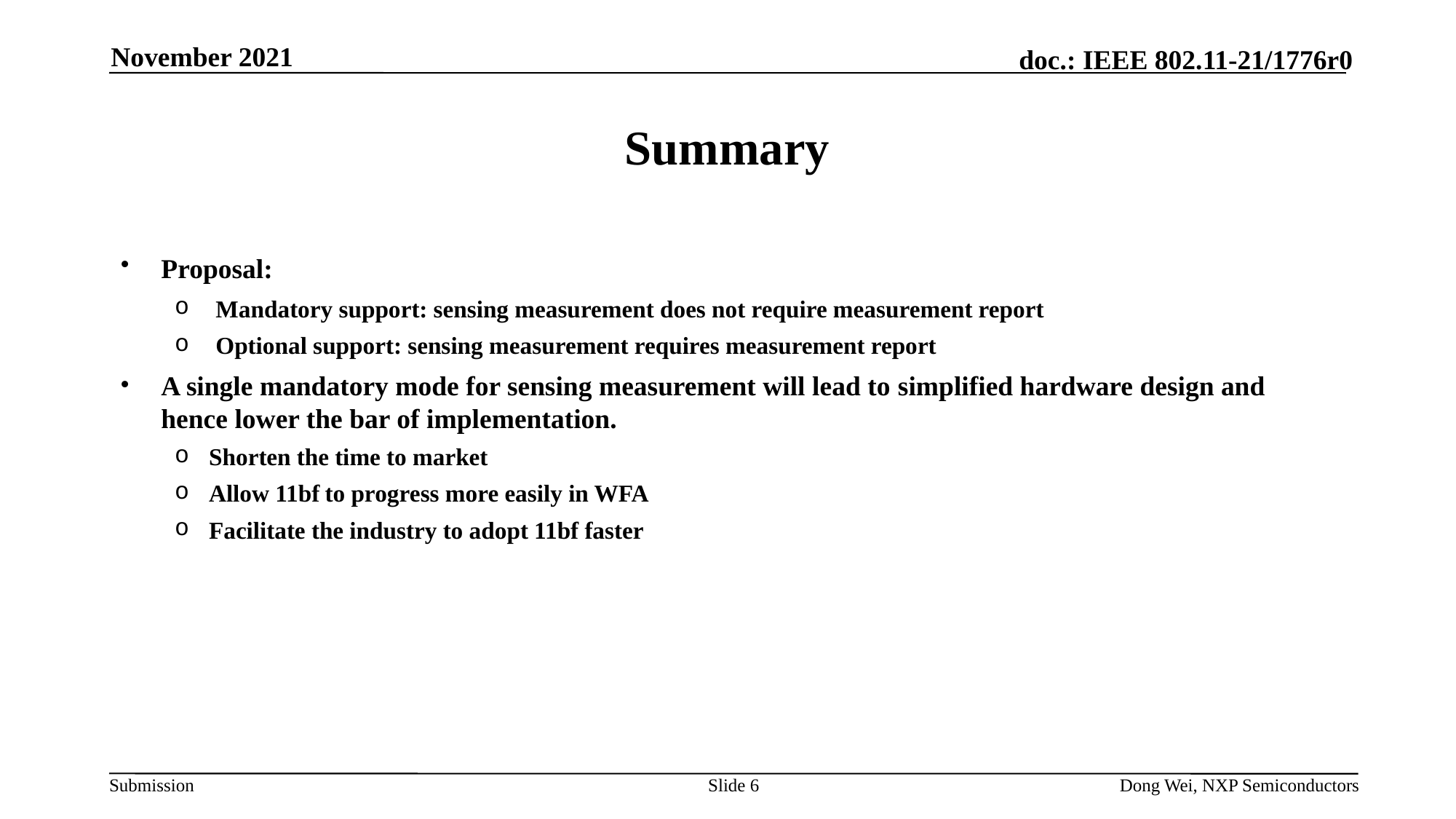

November 2021
# Summary
Proposal:
Mandatory support: sensing measurement does not require measurement report
Optional support: sensing measurement requires measurement report
A single mandatory mode for sensing measurement will lead to simplified hardware design and hence lower the bar of implementation.
Shorten the time to market
Allow 11bf to progress more easily in WFA
Facilitate the industry to adopt 11bf faster
Slide 6
Dong Wei, NXP Semiconductors